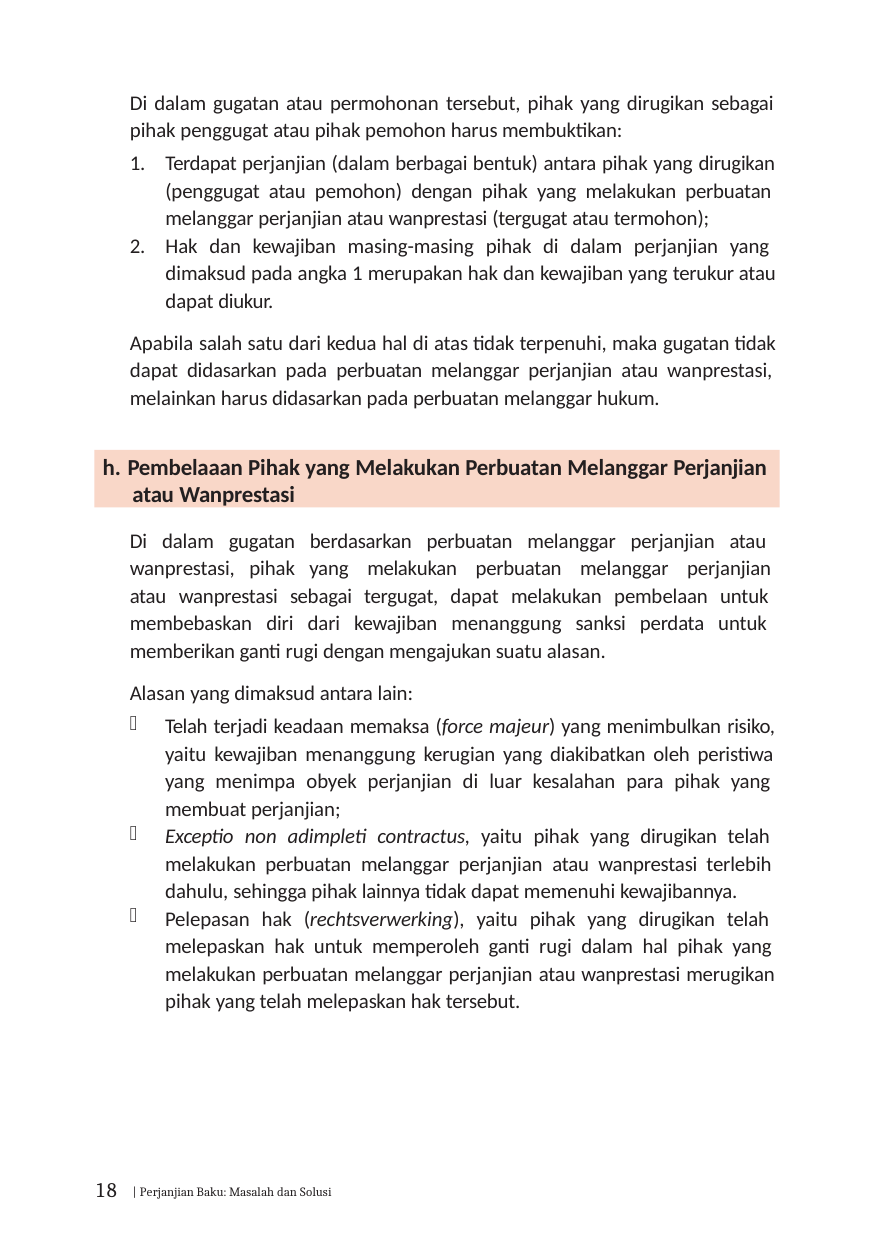

Di dalam gugatan atau permohonan tersebut, pihak yang dirugikan sebagai  pihak penggugat atau pihak pemohon harus membuktikan:
Terdapat perjanjian (dalam berbagai bentuk) antara pihak yang dirugikan  (penggugat atau pemohon) dengan pihak yang melakukan perbuatan  melanggar perjanjian atau wanprestasi (tergugat atau termohon);
Hak dan kewajiban masing-masing pihak di dalam perjanjian yang  dimaksud pada angka 1 merupakan hak dan kewajiban yang terukur atau  dapat diukur.
Apabila salah satu dari kedua hal di atas tidak terpenuhi, maka gugatan tidak  dapat didasarkan pada perbuatan melanggar perjanjian atau wanprestasi,  melainkan harus didasarkan pada perbuatan melanggar hukum.
h. Pembelaaan Pihak yang Melakukan Perbuatan Melanggar Perjanjian  atau Wanprestasi
Di dalam gugatan berdasarkan perbuatan melanggar perjanjian atau  wanprestasi, pihak yang melakukan perbuatan melanggar perjanjian  atau wanprestasi sebagai tergugat, dapat melakukan pembelaan untuk  membebaskan diri dari kewajiban menanggung sanksi perdata untuk  memberikan ganti rugi dengan mengajukan suatu alasan.
Alasan yang dimaksud antara lain:
Telah terjadi keadaan memaksa (force majeur) yang menimbulkan risiko,  yaitu kewajiban menanggung kerugian yang diakibatkan oleh peristiwa  yang menimpa obyek perjanjian di luar kesalahan para pihak yang  membuat perjanjian;
Exceptio non adimpleti contractus, yaitu pihak yang dirugikan telah  melakukan perbuatan melanggar perjanjian atau wanprestasi terlebih  dahulu, sehingga pihak lainnya tidak dapat memenuhi kewajibannya.
Pelepasan hak (rechtsverwerking), yaitu pihak yang dirugikan telah  melepaskan hak untuk memperoleh ganti rugi dalam hal pihak yang  melakukan perbuatan melanggar perjanjian atau wanprestasi merugikan  pihak yang telah melepaskan hak tersebut.
18   | Perjanjian Baku: Masalah dan Solusi